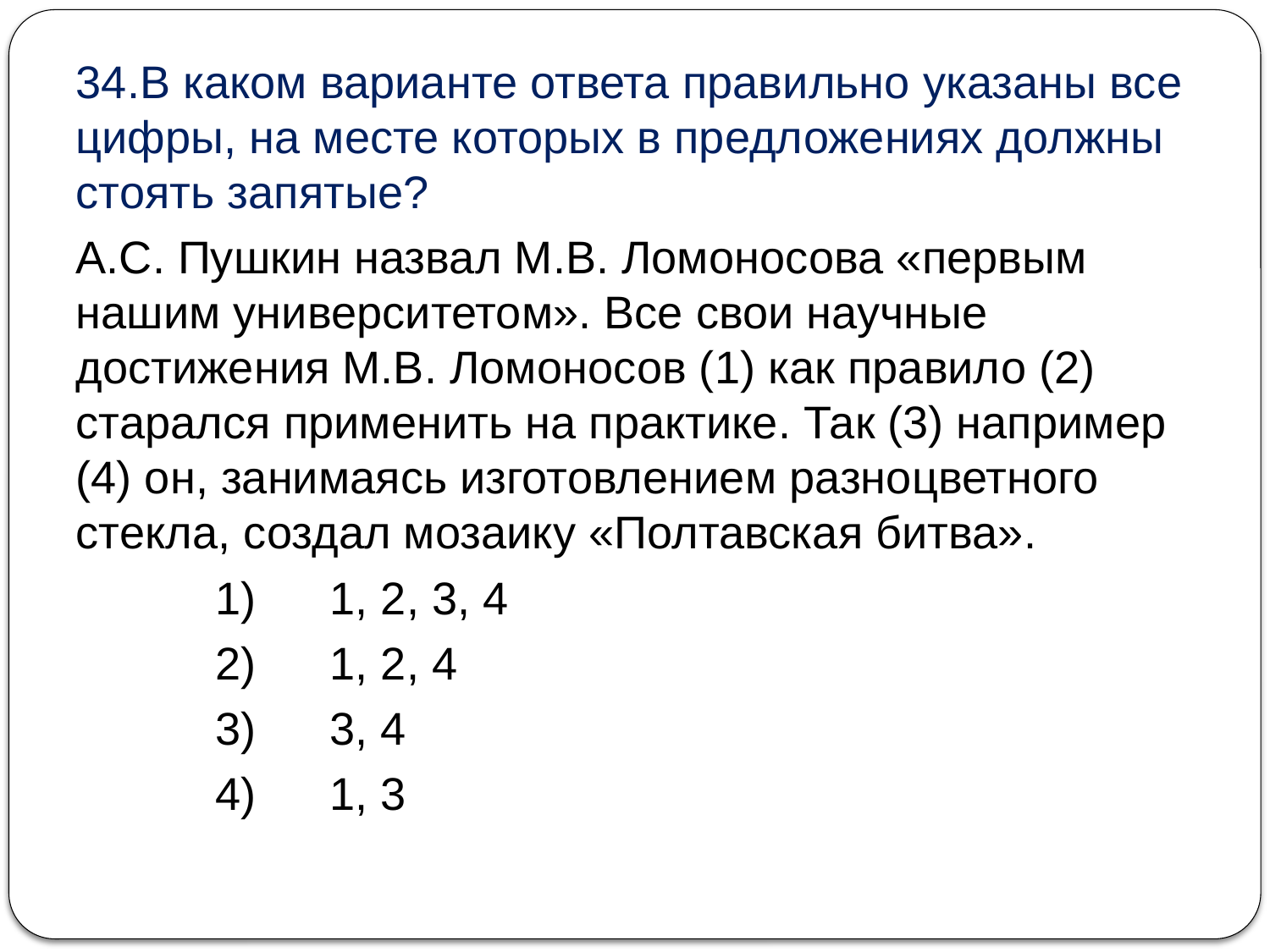

34.В каком варианте ответа правильно указаны все цифры, на месте которых в предложениях должны стоять запятые?
А.С. Пушкин назвал М.В. Ломоносова «первым нашим университетом». Все свои научные достижения М.В. Ломоносов (1) как правило (2) старался применить на практике. Так (3) например (4) он, занимаясь изготовлением разноцветного стекла, создал мозаику «Полтавская битва».
  	 1) 	1, 2, 3, 4
  	 2) 	1, 2, 4
  	 3) 	3, 4
  	 4) 	1, 3